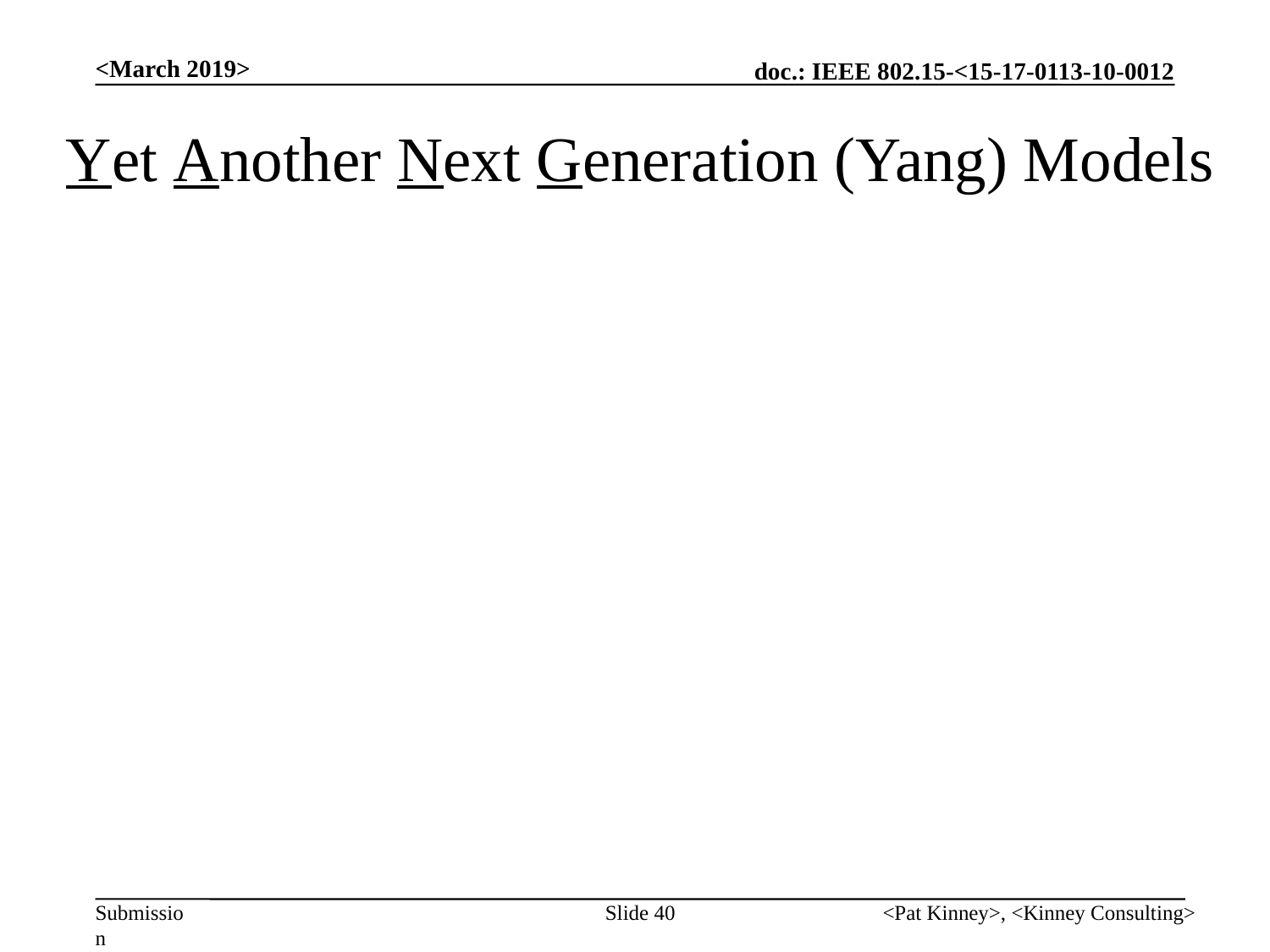

<March 2019>
# Yet Another Next Generation (Yang) Models
Slide 40
<Pat Kinney>, <Kinney Consulting>